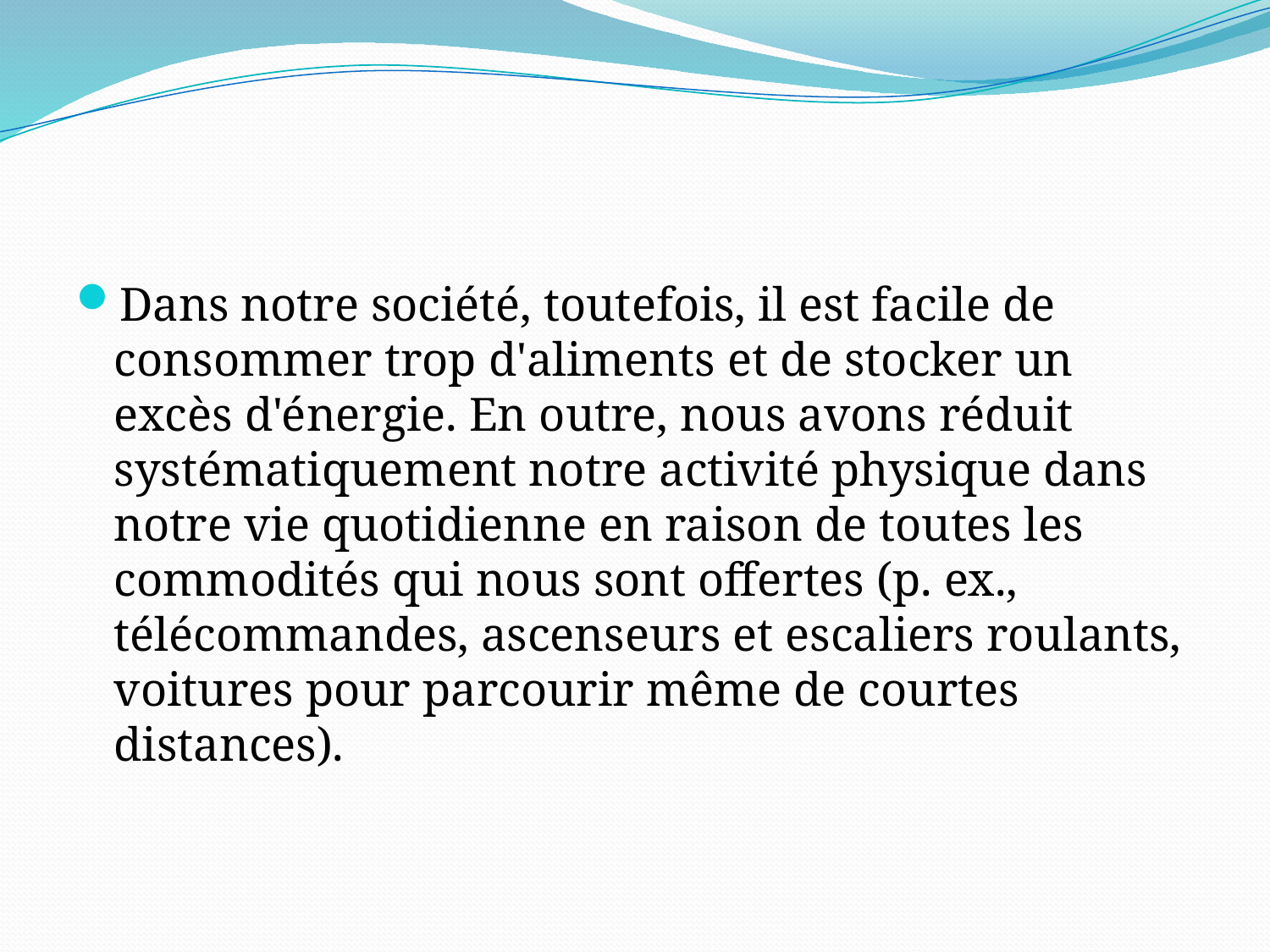

#
Dans notre société, toutefois, il est facile de consommer trop d'aliments et de stocker un excès d'énergie. En outre, nous avons réduit systématiquement notre activité physique dans notre vie quotidienne en raison de toutes les commodités qui nous sont offertes (p. ex., télécommandes, ascenseurs et escaliers roulants, voitures pour parcourir même de courtes distances).